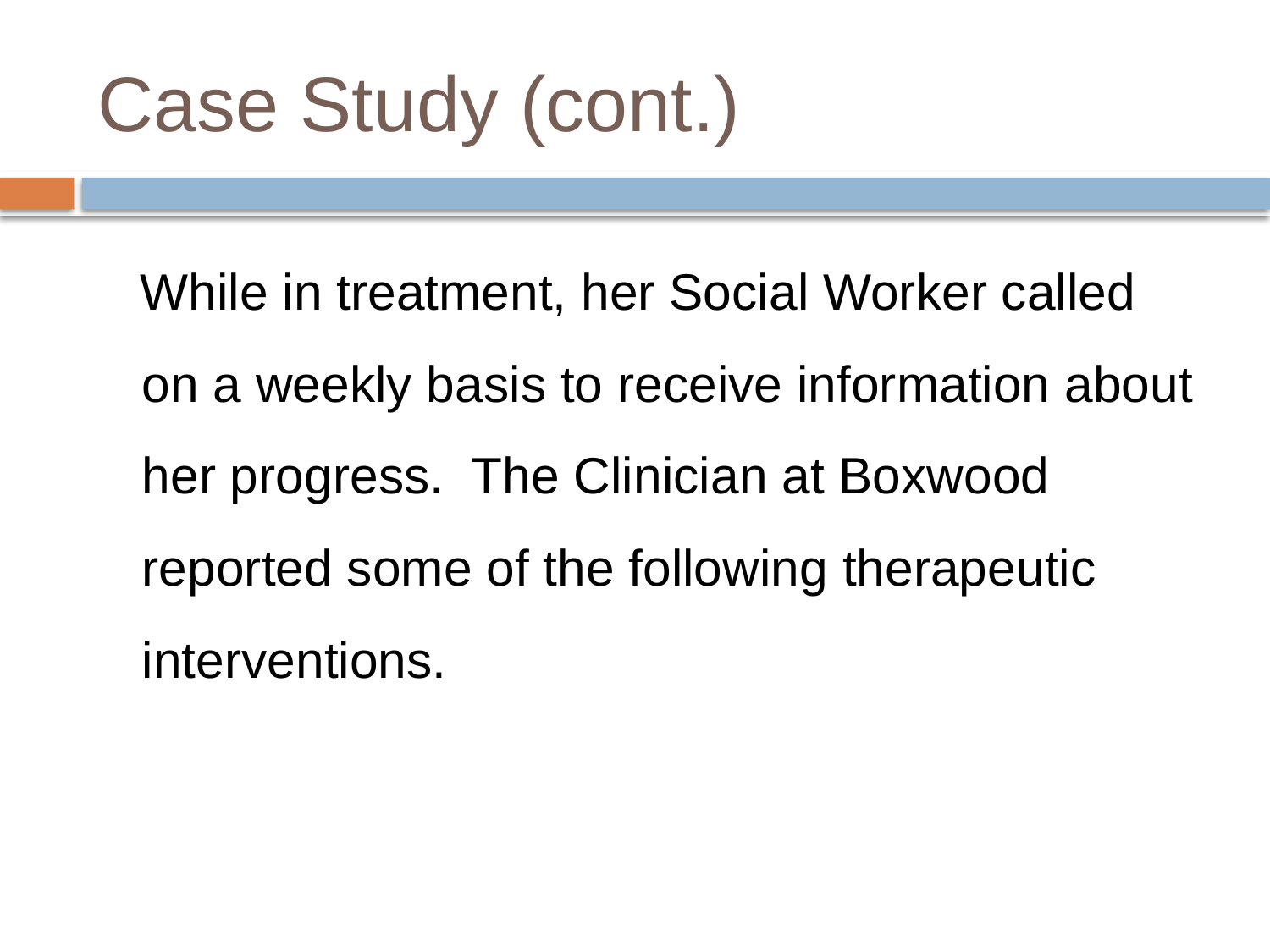

# Case Study (cont.)
   While in treatment, her Social Worker called on a weekly basis to receive information about her progress.  The Clinician at Boxwood reported some of the following therapeutic interventions.